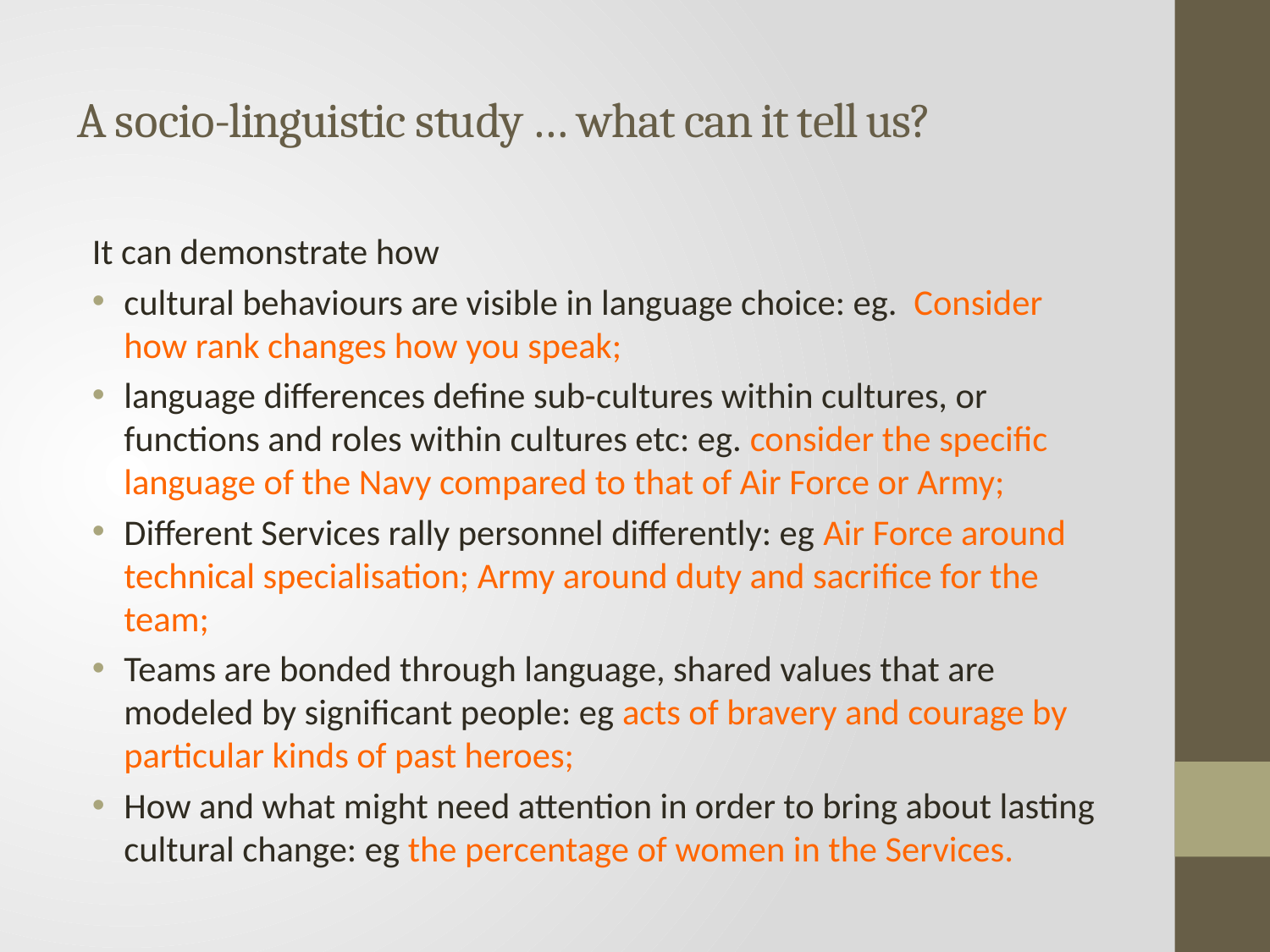

# A socio-linguistic study … what can it tell us?
It can demonstrate how
cultural behaviours are visible in language choice: eg.  Consider how rank changes how you speak;
language differences define sub-cultures within cultures, or functions and roles within cultures etc: eg. consider the specific language of the Navy compared to that of Air Force or Army;
Different Services rally personnel differently: eg Air Force around technical specialisation; Army around duty and sacrifice for the team;
Teams are bonded through language, shared values that are modeled by significant people: eg acts of bravery and courage by particular kinds of past heroes;
How and what might need attention in order to bring about lasting cultural change: eg the percentage of women in the Services.